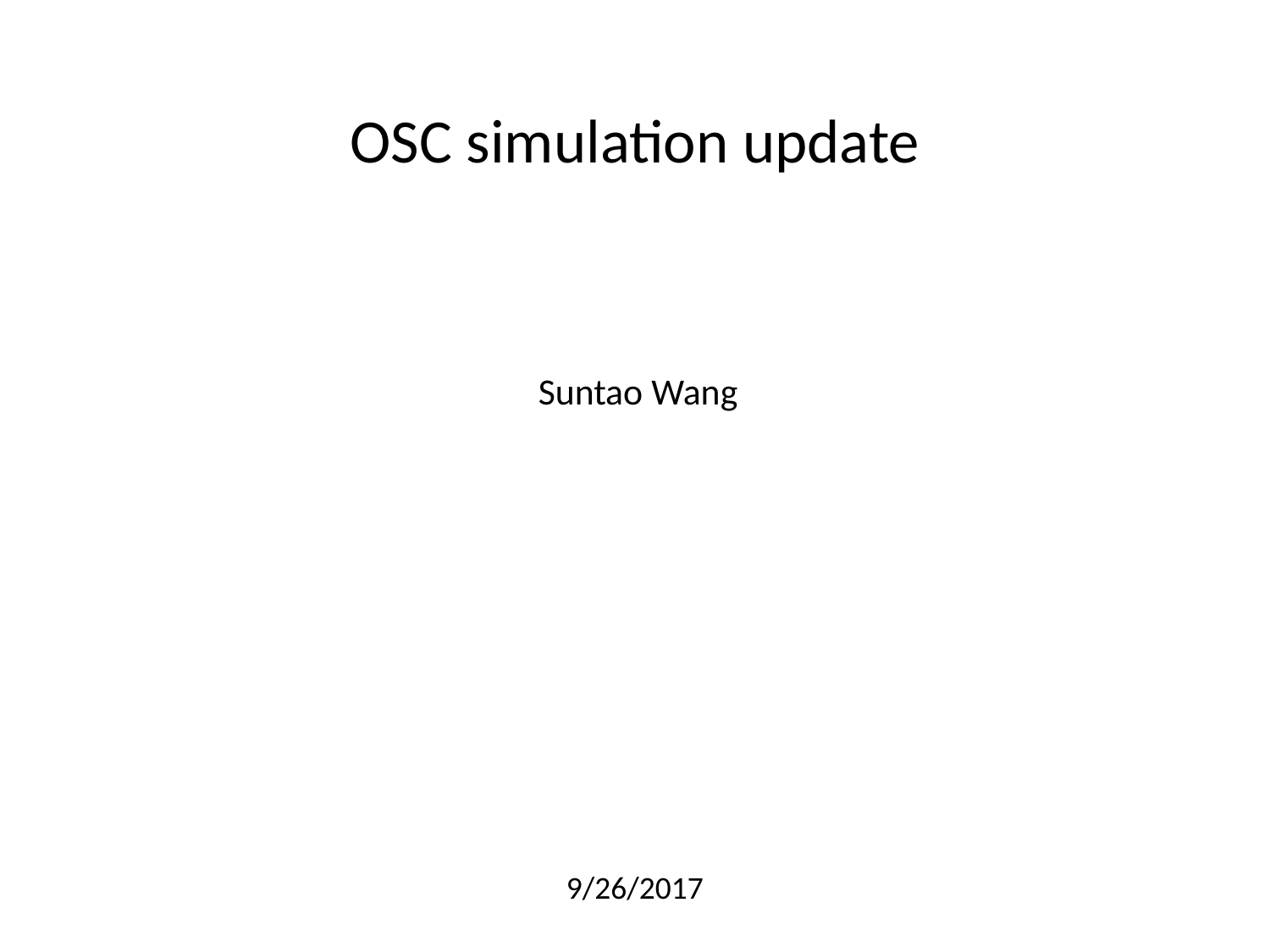

# OSC simulation update
Suntao Wang
9/26/2017